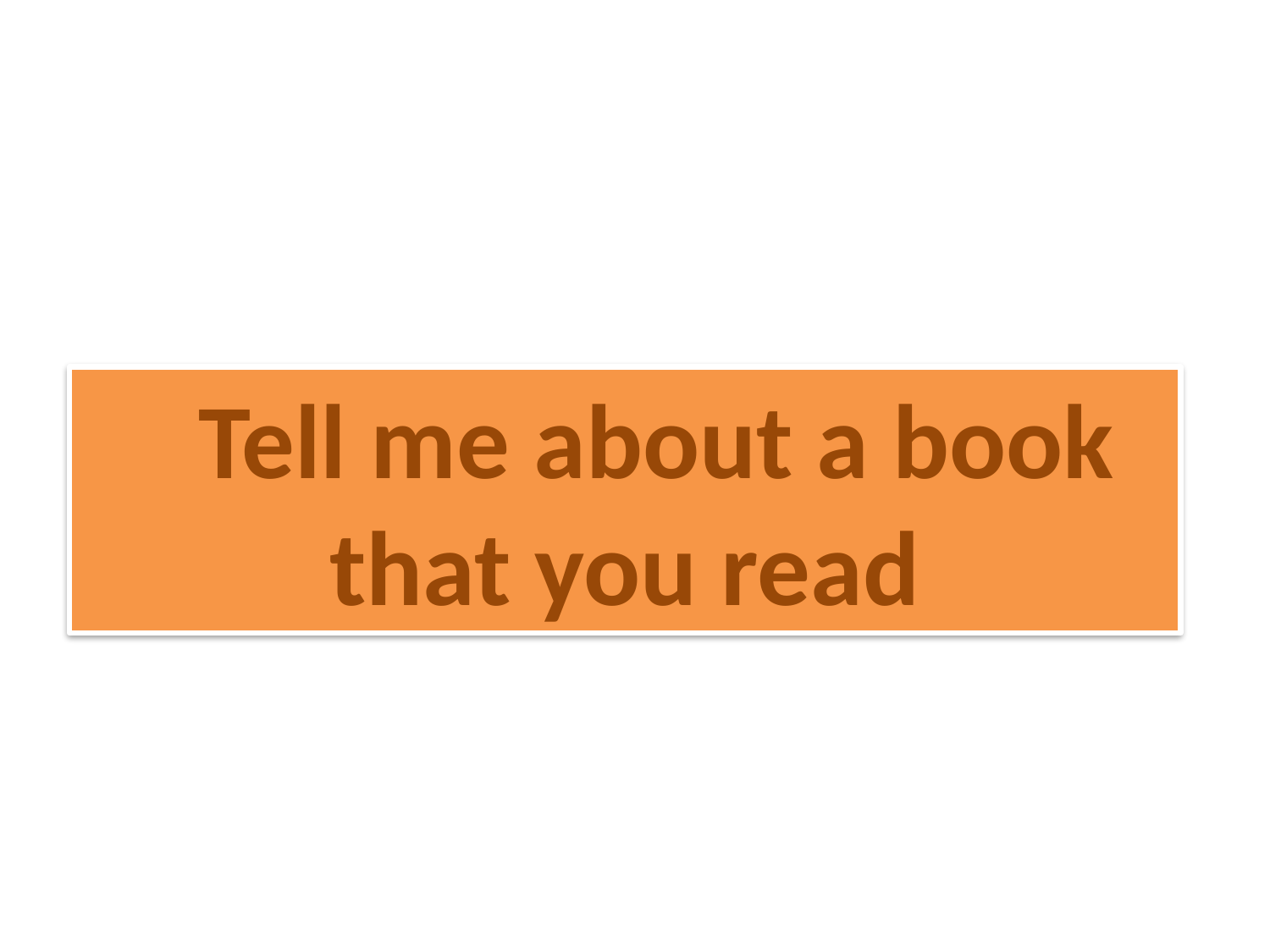

Tell me about a book   that you read